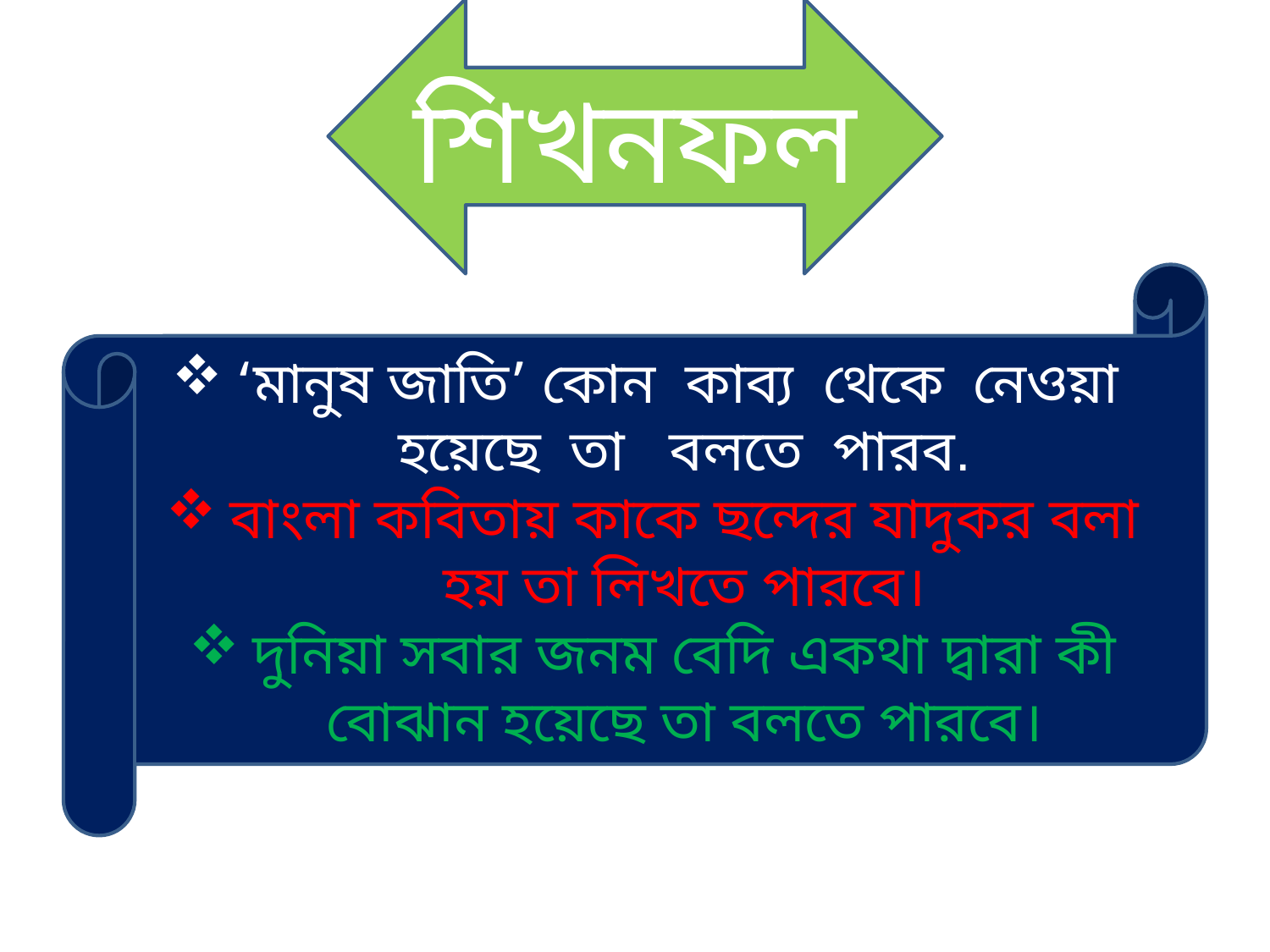

শিখনফল
‘মানুষ জাতি’ কোন  কাব্য  থেকে  নেওয়া  হয়েছে  তা   বলতে  পারব.
বাংলা কবিতায় কাকে ছন্দের যাদুকর বলা হয় তা লিখতে পারবে।
দুনিয়া সবার জনম বেদি একথা দ্বারা কী বোঝান হয়েছে তা বলতে পারবে।